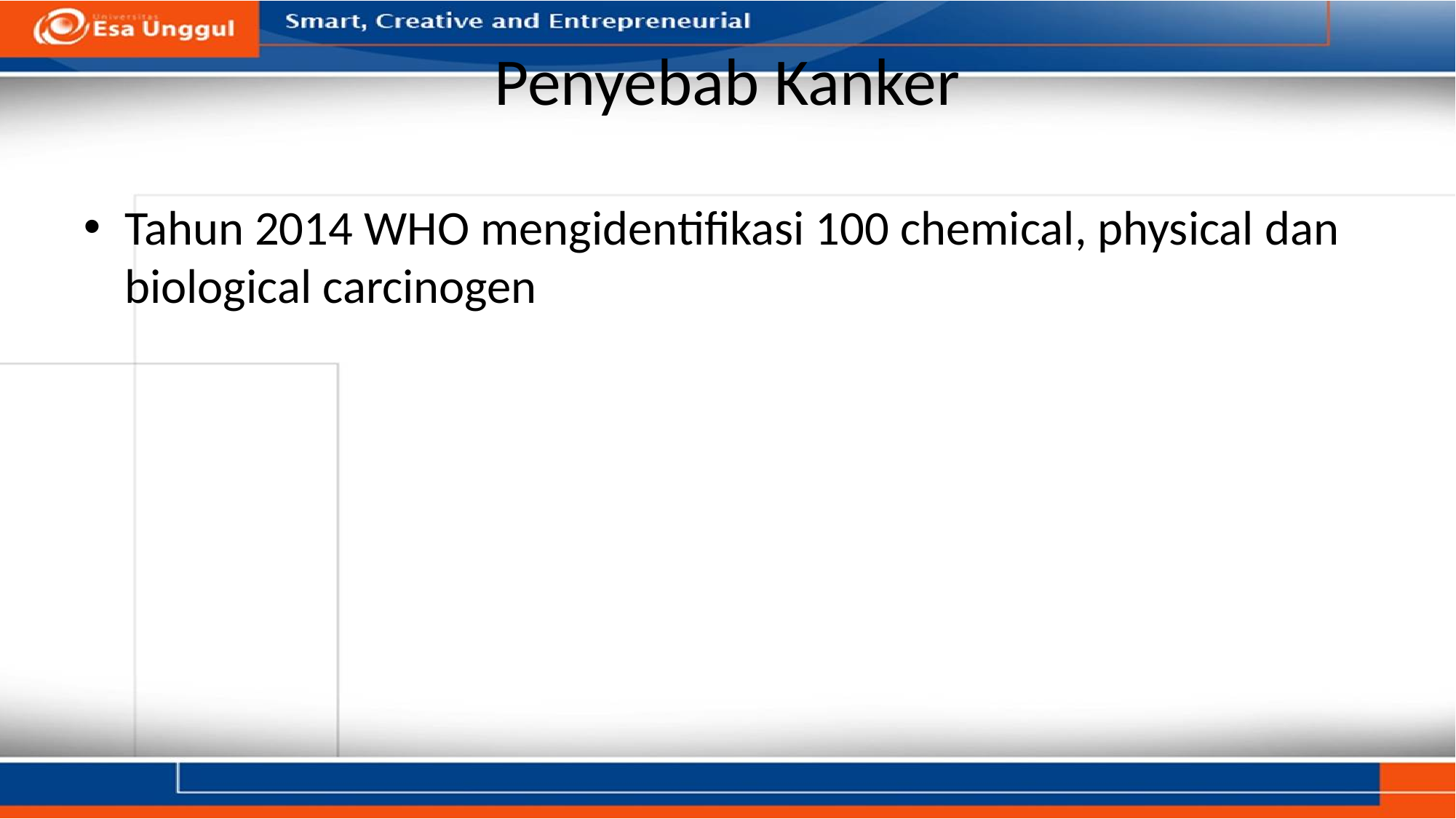

# Penyebab Kanker
Tahun 2014 WHO mengidentifikasi 100 chemical, physical dan biological carcinogen